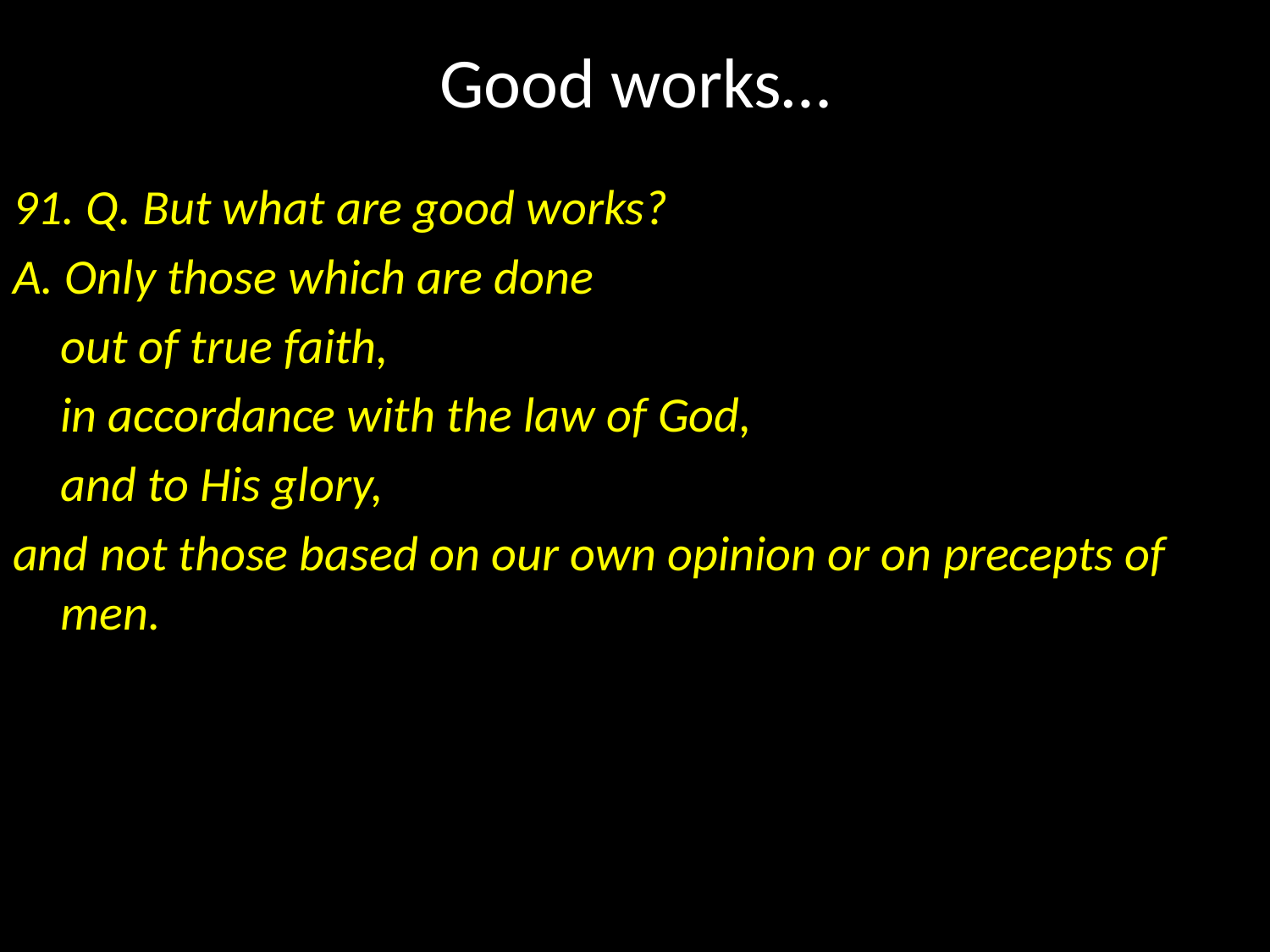

# Good works…
91. Q. But what are good works?
A. Only those which are done
	out of true faith,
	in accordance with the law of God,
	and to His glory,
and not those based on our own opinion or on precepts of men.